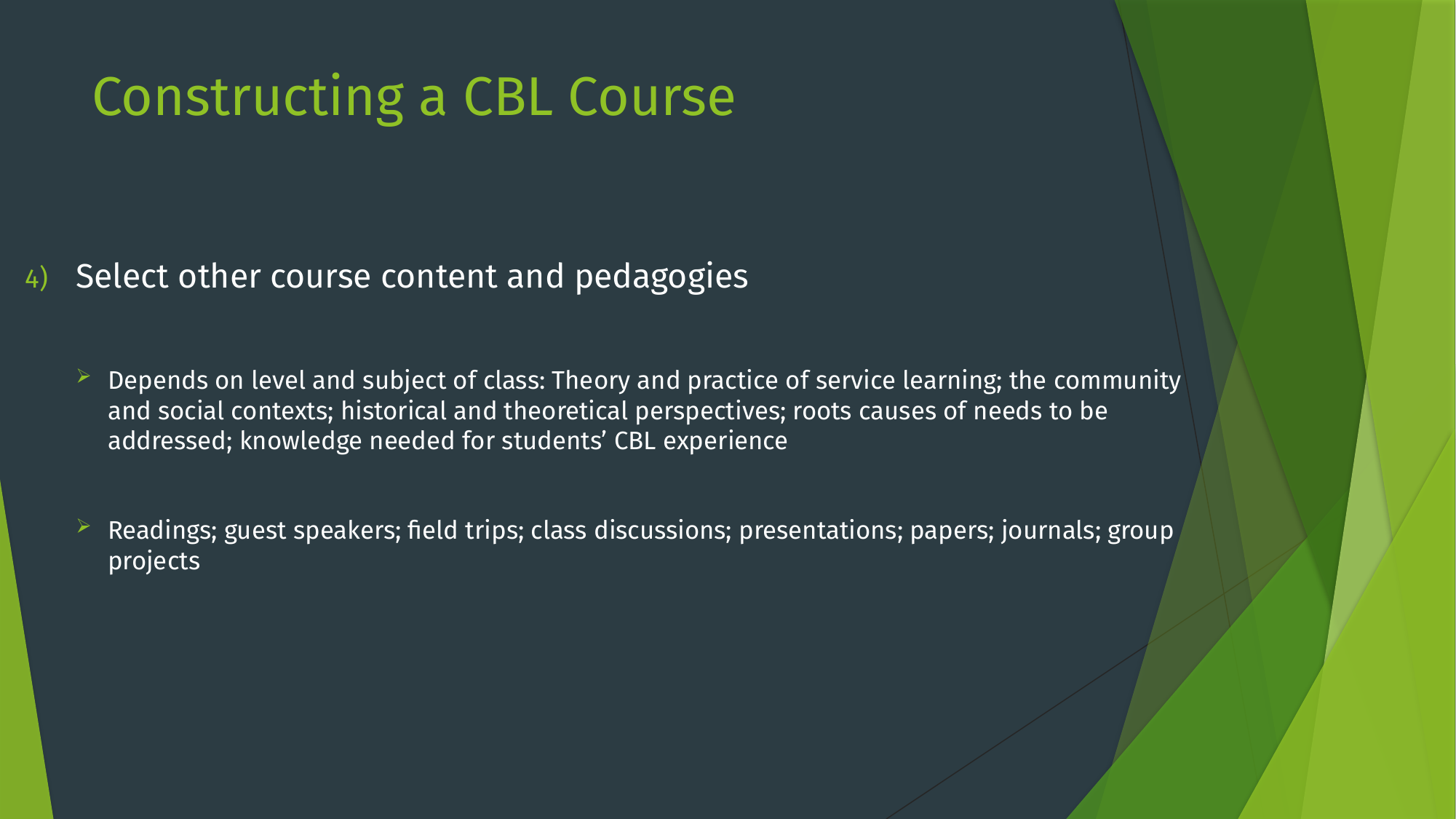

# Constructing a CBL Course

Select other course content and pedagogies

Depends on level and subject of class: Theory and practice of service learning; the community and social contexts; historical and theoretical perspectives; roots causes of needs to be addressed; knowledge needed for students’ CBL experience

Readings; guest speakers; field trips; class discussions; presentations; papers; journals; group projects

From: Jacoby, Barbara. (2015). Service-Learning Essentials: Questions, Answers, and Lessons Learned. San Francisco: Jossey-Bass.